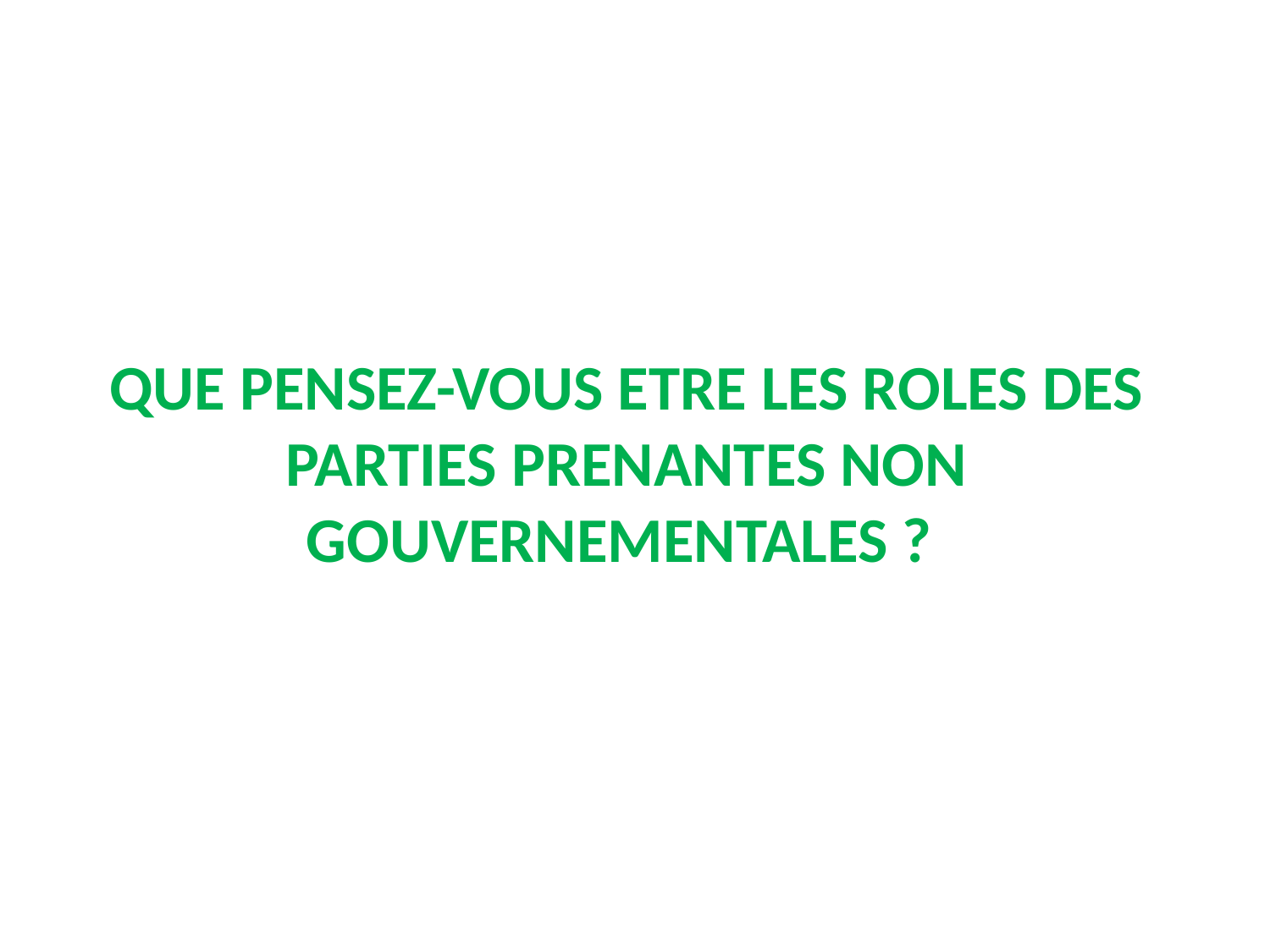

# QUE PENSEZ-VOUS ETRE LES ROLES DES PARTIES PRENANTES NON GOUVERNEMENTALES ?